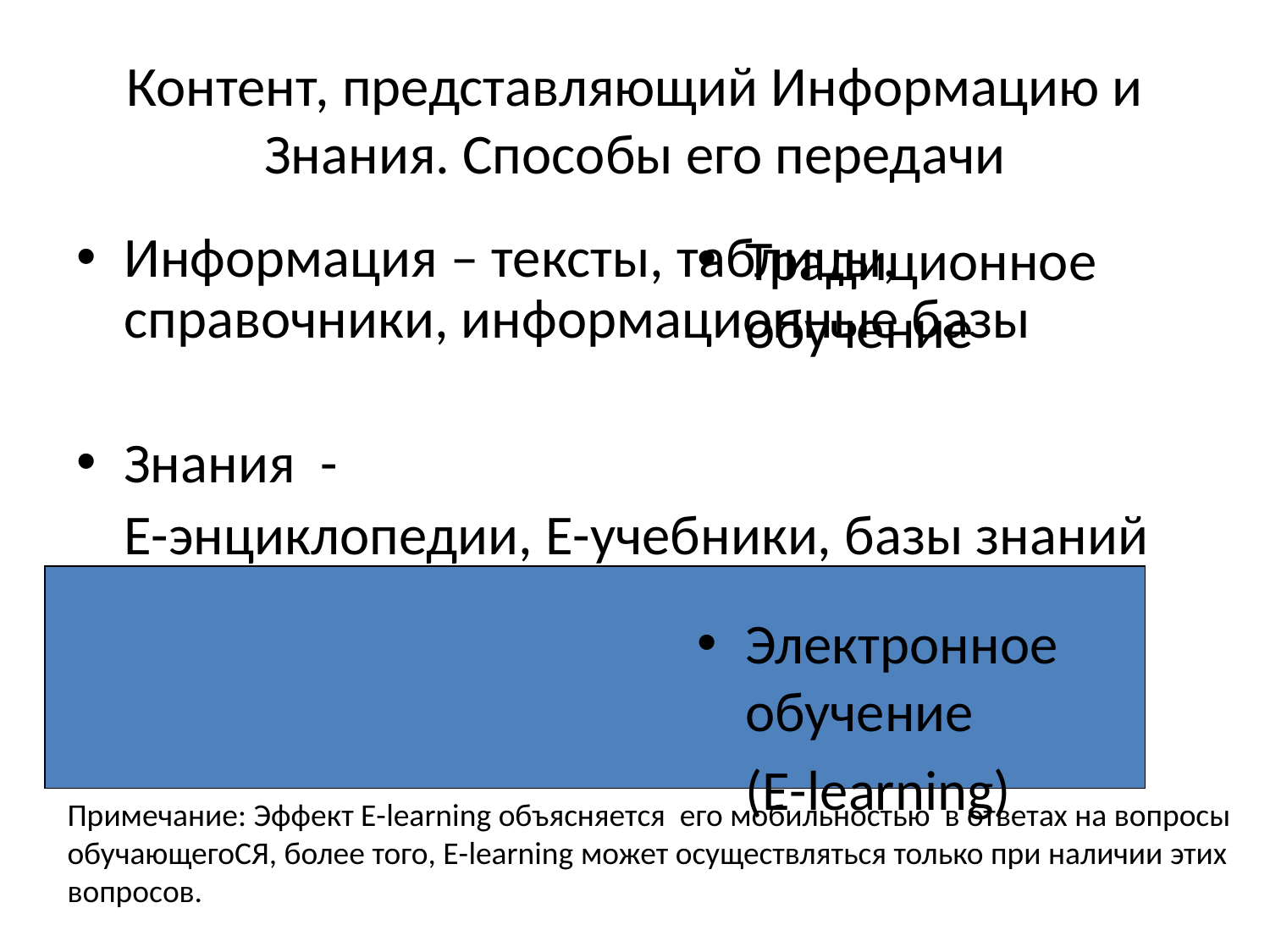

# Контент, представляющий Информацию и Знания. Способы его передачи
Традиционное обучение

Электронное обучение
	(Е-learning)
Информация – тексты, таблицы, справочники, информационные базы

Знания  -
	Е-энциклопедии, Е-учебники, базы знаний

Примечание: Эффект Е-learning объясняется  его мобильностью  в ответах на вопросы обучающегоСЯ, более того, Е-learning может осуществляться только при наличии этих вопросов.